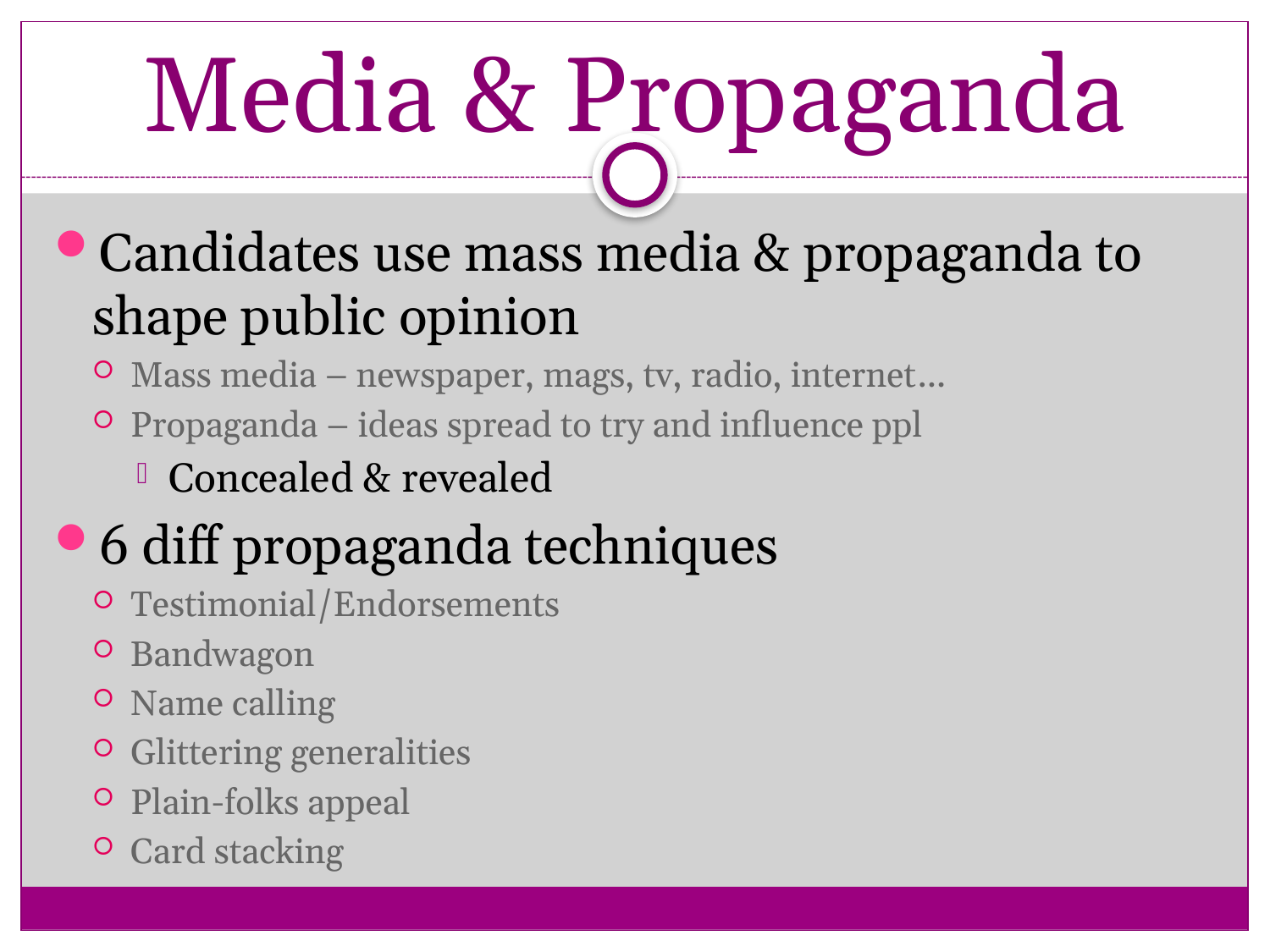

# Media & Propaganda
Candidates use mass media & propaganda to shape public opinion
Mass media – newspaper, mags, tv, radio, internet…
Propaganda – ideas spread to try and influence ppl
Concealed & revealed
6 diff propaganda techniques
Testimonial/Endorsements
Bandwagon
Name calling
Glittering generalities
Plain-folks appeal
Card stacking